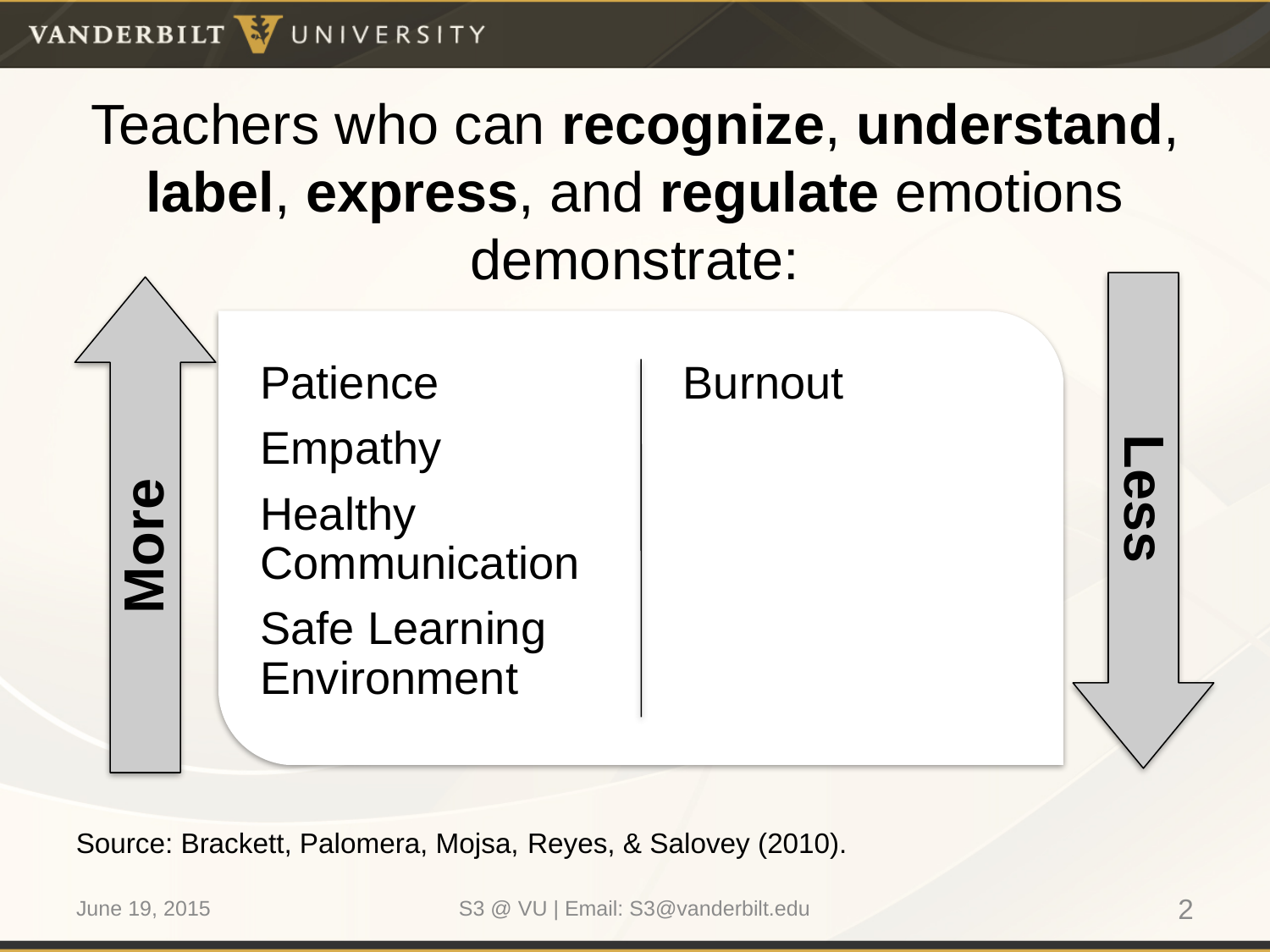

# Teachers who can recognize, understand, label, express, and regulate emotions demonstrate:
Patience
Empathy
Healthy Communication
Safe Learning Environment
Burnout
More
Less

Source: Brackett, Palomera, Mojsa, Reyes, & Salovey (2010).
June 19, 2015
S3 @ VU | Email: S3@vanderbilt.edu
2